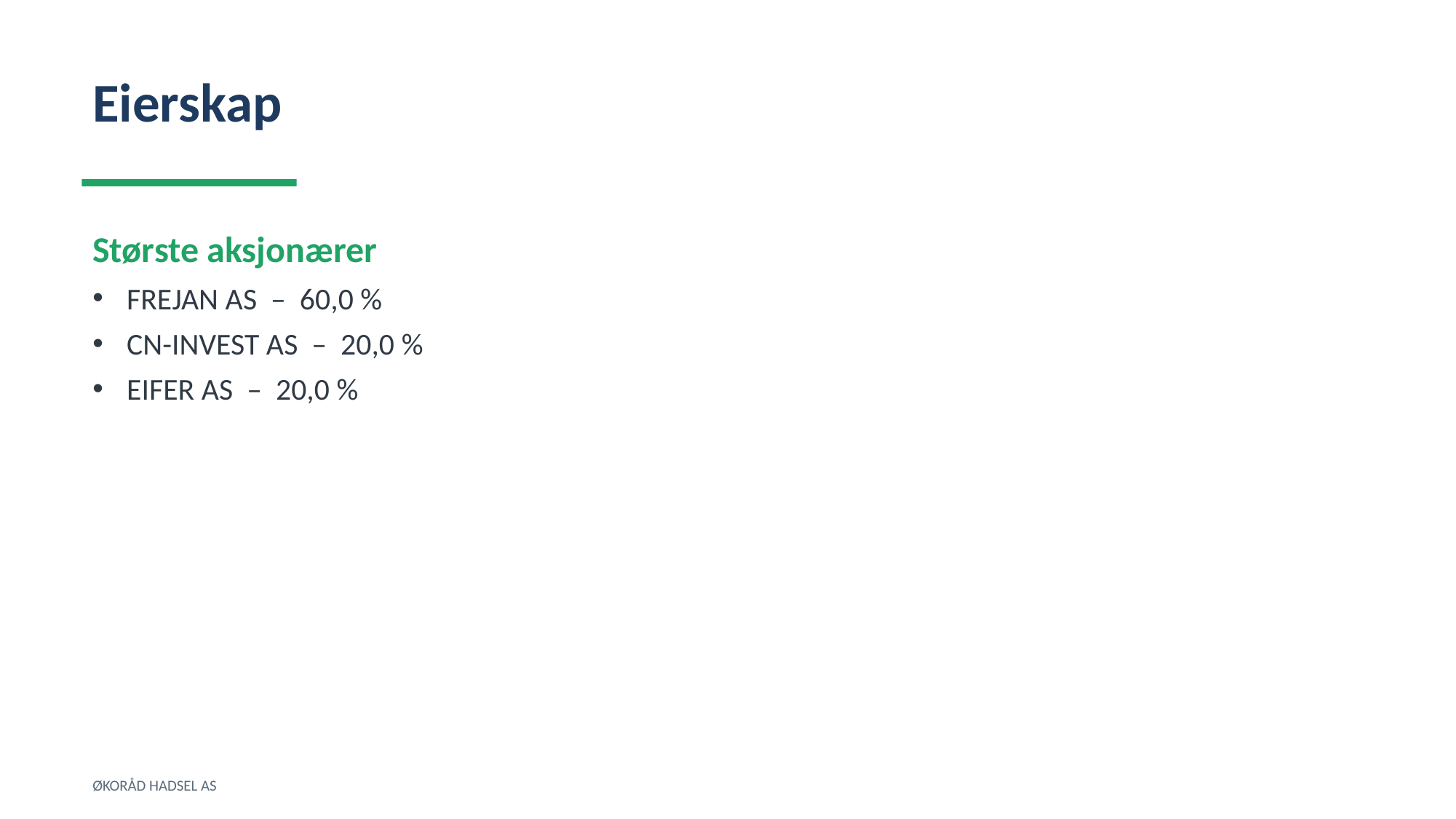

Eierskap

Største aksjonærer
FREJAN AS  –  60,0 %
CN-INVEST AS  –  20,0 %
EIFER AS  –  20,0 %
ØKORÅD HADSEL AS